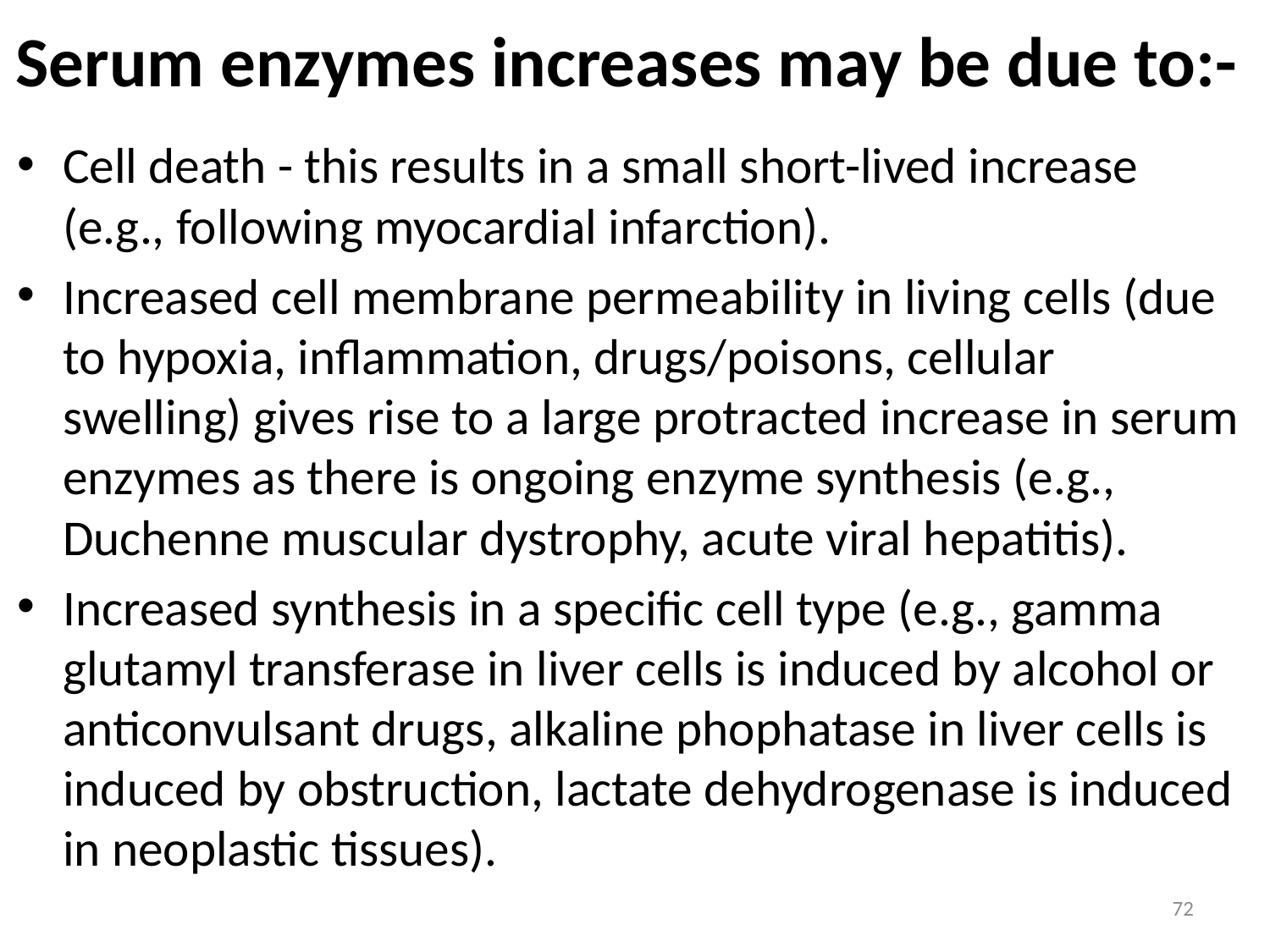

# Serum enzymes increases may be due to:-
Cell death - this results in a small short-lived increase (e.g., following myocardial infarction).
Increased cell membrane permeability in living cells (due to hypoxia, inflammation, drugs/poisons, cellular swelling) gives rise to a large protracted increase in serum enzymes as there is ongoing enzyme synthesis (e.g., Duchenne muscular dystrophy, acute viral hepatitis).
Increased synthesis in a specific cell type (e.g., gamma glutamyl transferase in liver cells is induced by alcohol or anticonvulsant drugs, alkaline phophatase in liver cells is induced by obstruction, lactate dehydrogenase is induced in neoplastic tissues).
72